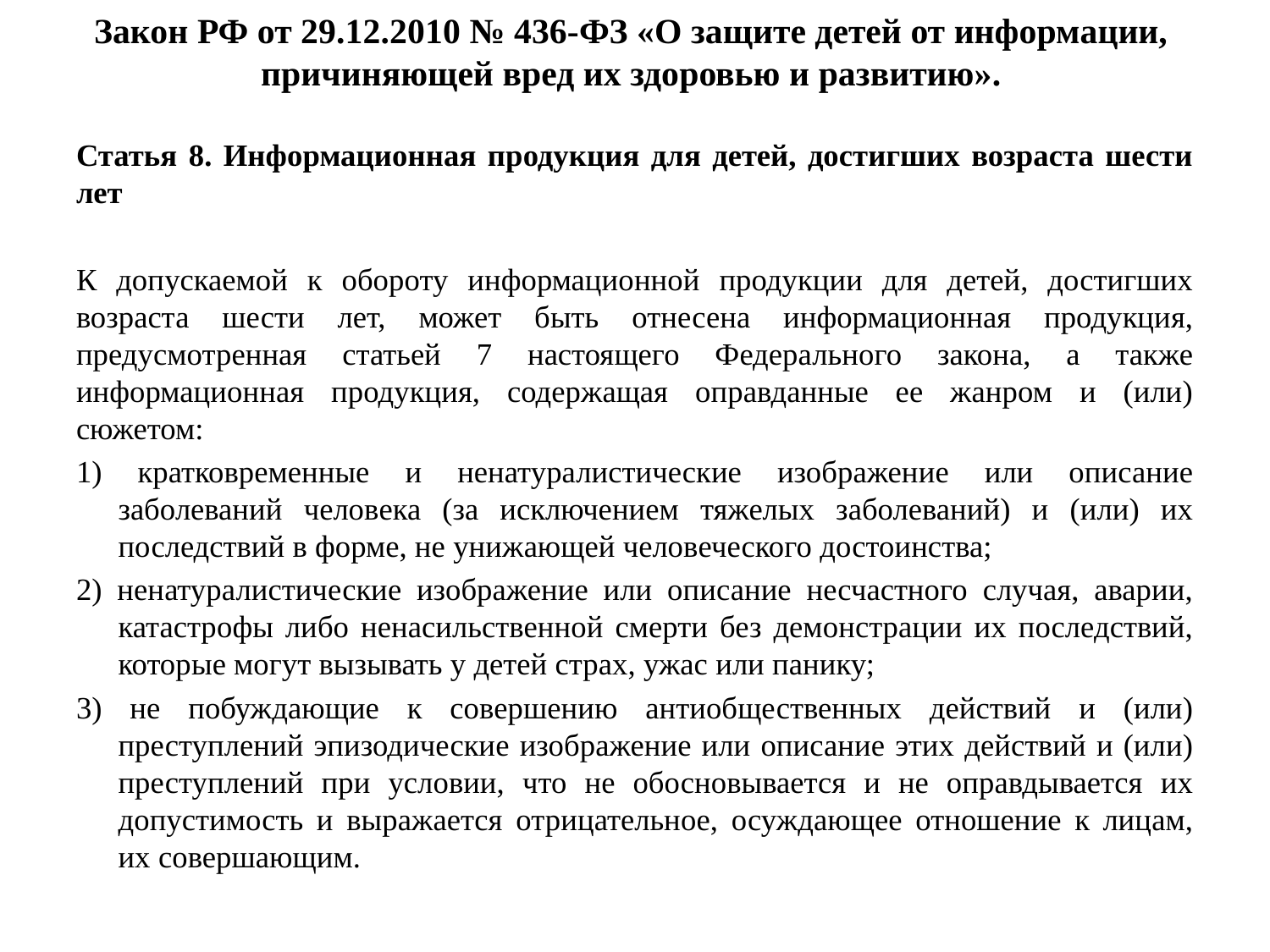

# Закон РФ от 29.12.2010 № 436-ФЗ «О защите детей от информации, причиняющей вред их здоровью и развитию».
Статья 8. Информационная продукция для детей, достигших возраста шести лет

К допускаемой к обороту информационной продукции для детей, достигших возраста шести лет, может быть отнесена информационная продукция, предусмотренная статьей 7 настоящего Федерального закона, а также информационная продукция, содержащая оправданные ее жанром и (или) сюжетом:
1) кратковременные и ненатуралистические изображение или описание заболеваний человека (за исключением тяжелых заболеваний) и (или) их последствий в форме, не унижающей человеческого достоинства;
2) ненатуралистические изображение или описание несчастного случая, аварии, катастрофы либо ненасильственной смерти без демонстрации их последствий, которые могут вызывать у детей страх, ужас или панику;
3) не побуждающие к совершению антиобщественных действий и (или) преступлений эпизодические изображение или описание этих действий и (или) преступлений при условии, что не обосновывается и не оправдывается их допустимость и выражается отрицательное, осуждающее отношение к лицам, их совершающим.